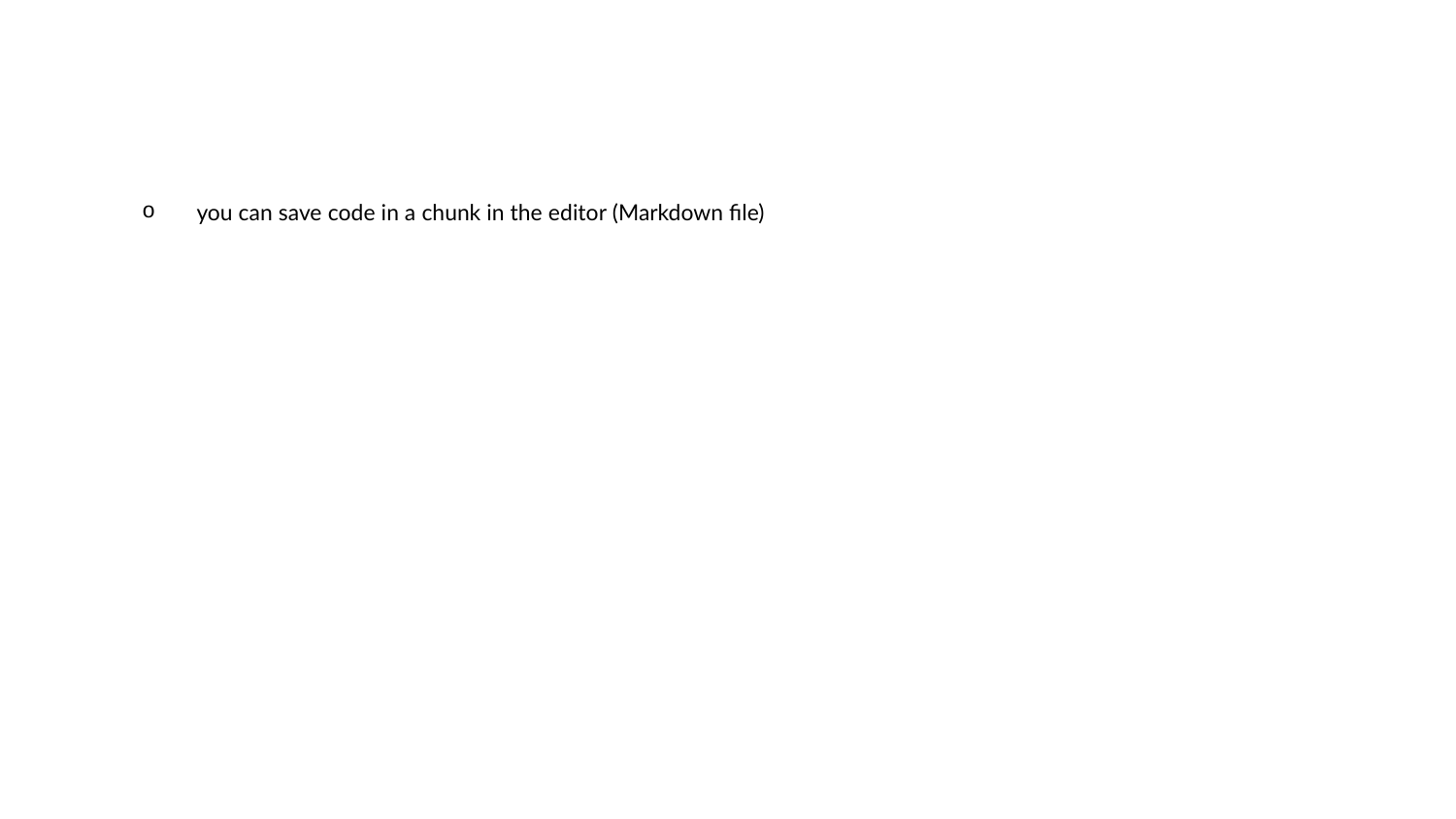

you can save code in a chunk in the editor (Markdown file)